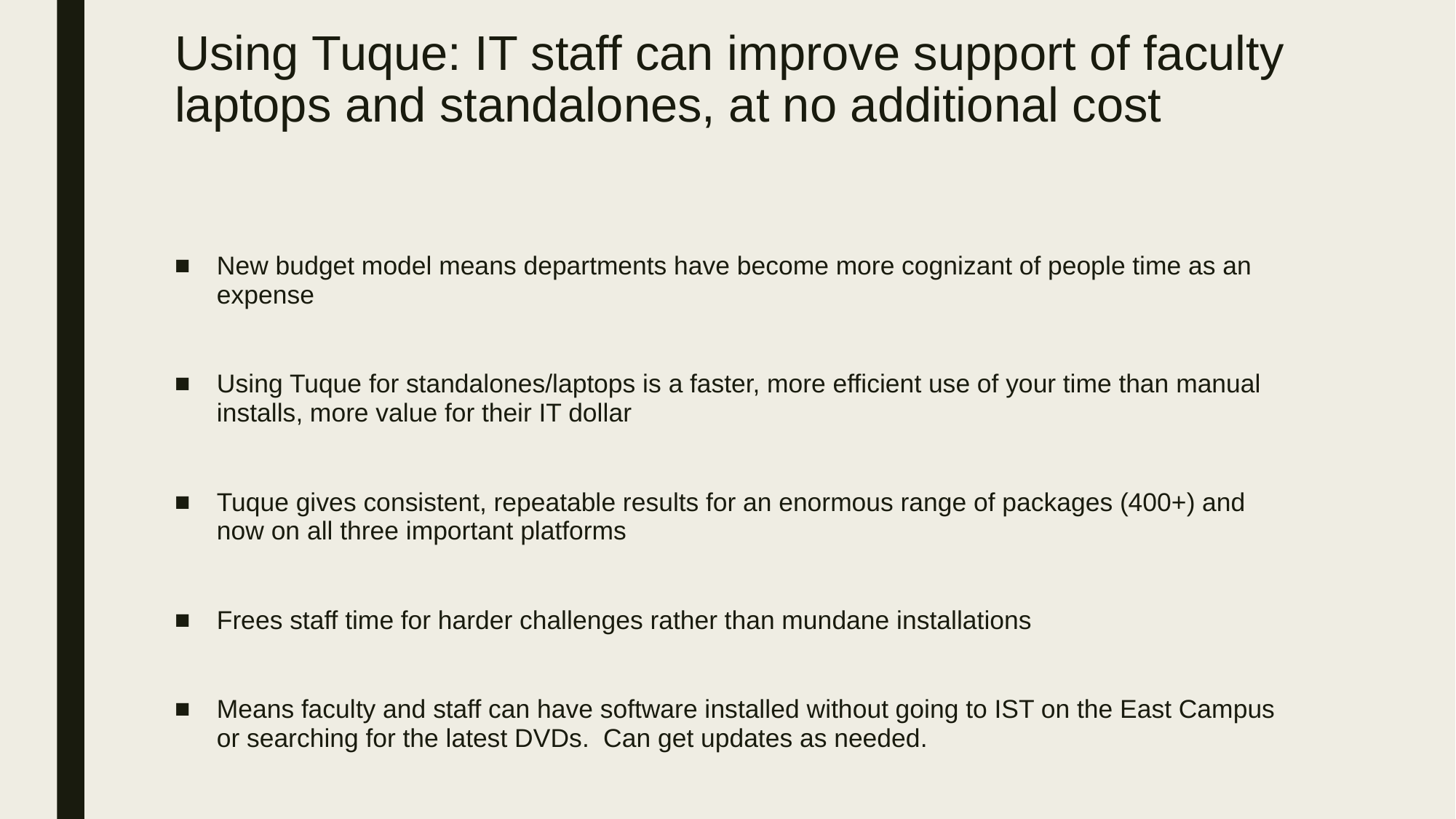

# Using Tuque: IT staff can improve support of faculty laptops and standalones, at no additional cost
New budget model means departments have become more cognizant of people time as an expense

Using Tuque for standalones/laptops is a faster, more efficient use of your time than manual installs, more value for their IT dollar

Tuque gives consistent, repeatable results for an enormous range of packages (400+) and now on all three important platforms

Frees staff time for harder challenges rather than mundane installations

Means faculty and staff can have software installed without going to IST on the East Campus or searching for the latest DVDs.  Can get updates as needed.